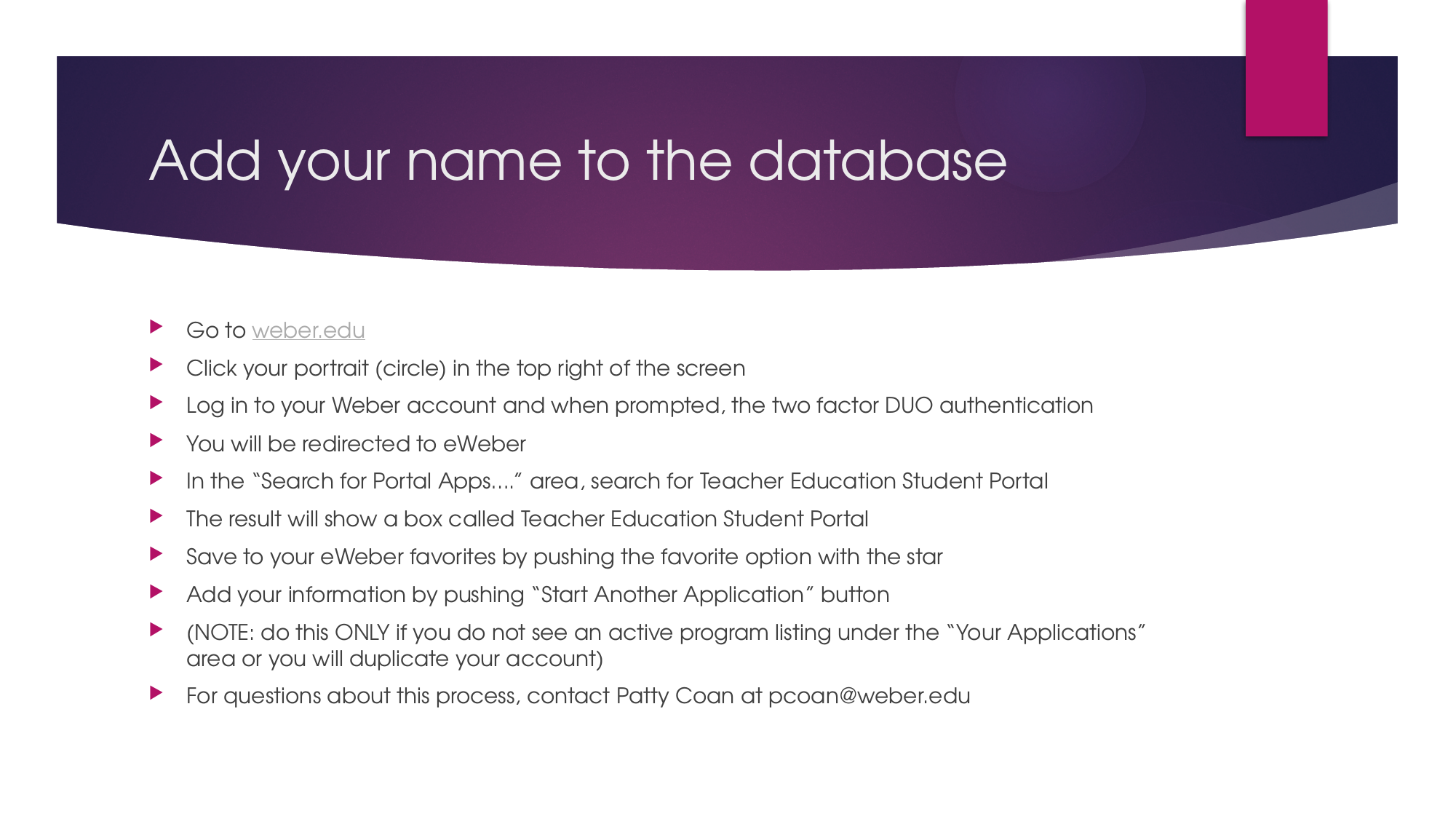

# Add your name to the database
Go to weber.edu
Click your portrait (circle) in the top right of the screen
Log in to your Weber account and when prompted, the two factor DUO authentication
You will be redirected to eWeber
In the “Search for Portal Apps….” area, search for Teacher Education Student Portal
The result will show a box called Teacher Education Student Portal
Save to your eWeber favorites by pushing the favorite option with the star
Add your information by pushing “Start Another Application” button
(NOTE: do this ONLY if you do not see an active program listing under the “Your Applications” area or you will duplicate your account)
For questions about this process, contact Patty Coan at pcoan@weber.edu